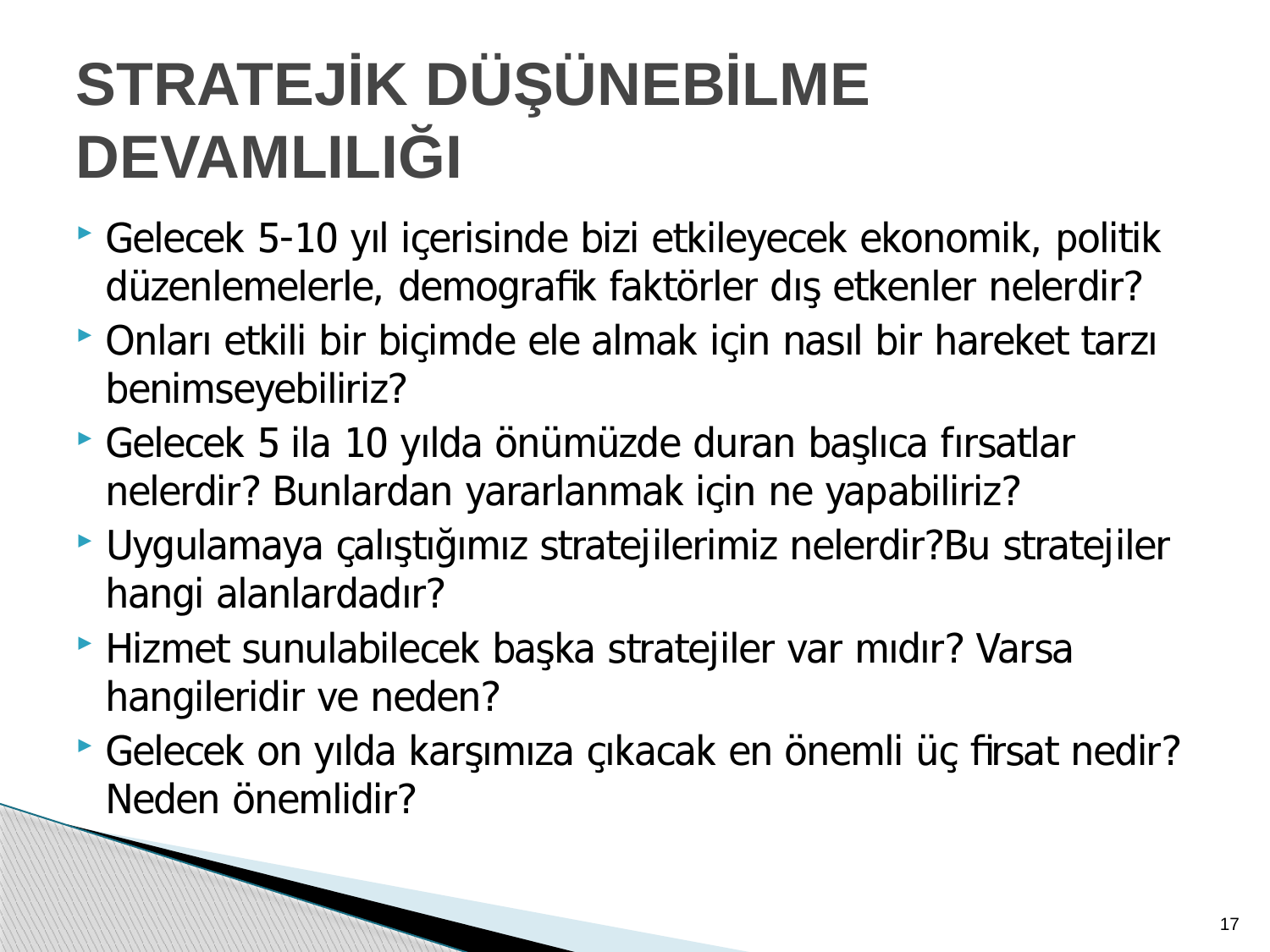

# STRATEJİK DÜŞÜNEBİLME DEVAMLILIĞI
Gelecek 5-10 yıl içerisinde bizi etkileyecek ekonomik, politik düzenlemelerle, demografik faktörler dış etkenler nelerdir?
Onları etkili bir biçimde ele almak için nasıl bir hareket tarzı benimseyebiliriz?
Gelecek 5 ila 10 yılda önümüzde duran başlıca fırsatlar nelerdir? Bunlardan yararlanmak için ne yapabiliriz?
Uygulamaya çalıştığımız stratejilerimiz nelerdir?Bu stratejiler hangi alanlardadır?
Hizmet sunulabilecek başka stratejiler var mıdır? Varsa hangileridir ve neden?
Gelecek on yılda karşımıza çıkacak en önemli üç firsat nedir? Neden önemlidir?
17